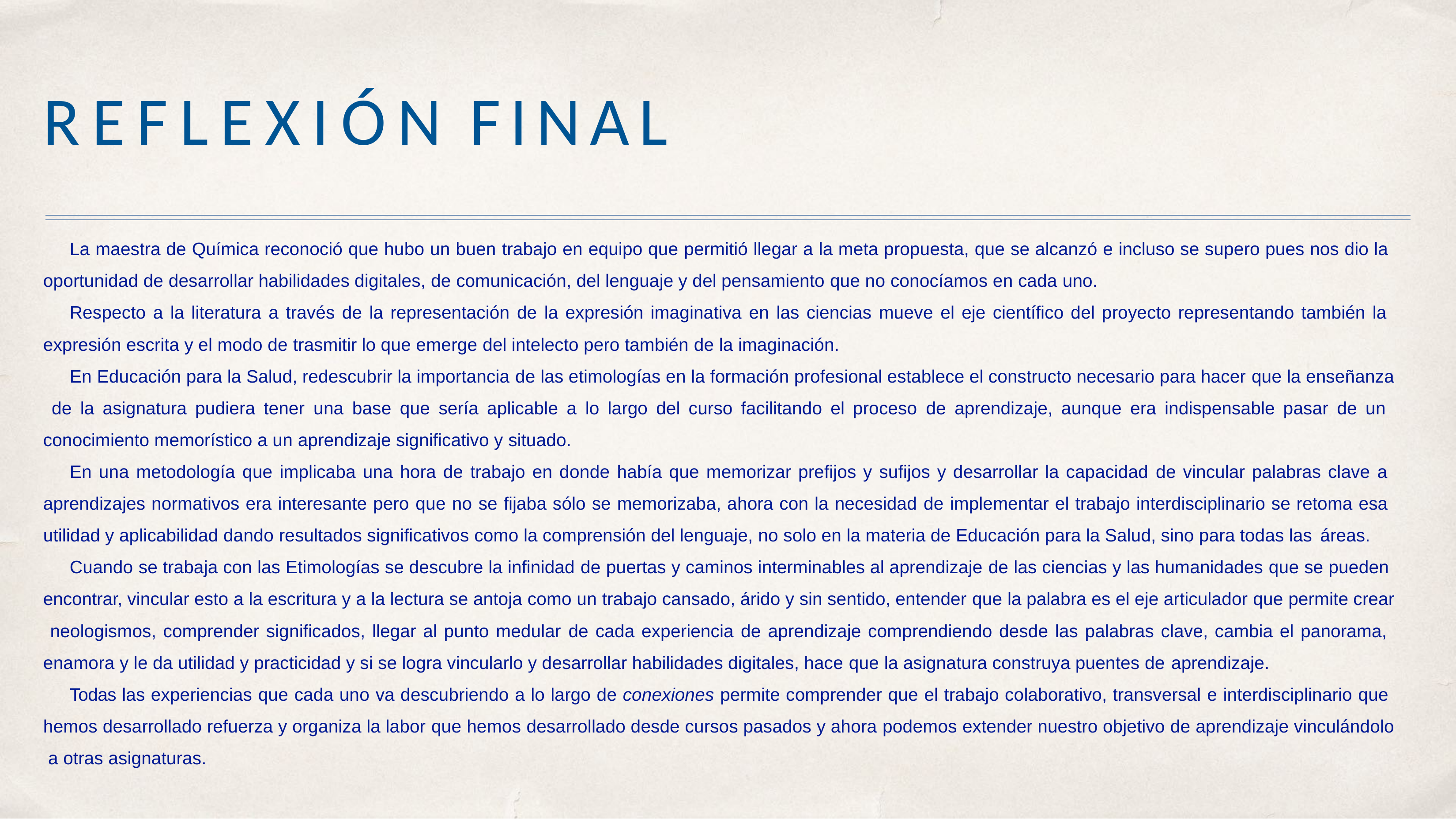

# REFLEXIÓN FINAL

La maestra de Química reconoció que hubo un buen trabajo en equipo que permitió llegar a la meta propuesta, que se alcanzó e incluso se supero pues nos dio la  oportunidad de desarrollar habilidades digitales, de comunicación, del lenguaje y del pensamiento que no conocíamos en cada uno.
Respecto a la literatura a través de la representación de la expresión imaginativa en las ciencias mueve el eje científico del proyecto representando también la  expresión escrita y el modo de trasmitir lo que emerge del intelecto pero también de la imaginación.
En Educación para la Salud, redescubrir la importancia de las etimologías en la formación profesional establece el constructo necesario para hacer que la enseñanza  de la asignatura pudiera tener una base que sería aplicable a lo largo del curso facilitando el proceso de aprendizaje, aunque era indispensable pasar de un  conocimiento memorístico a un aprendizaje significativo y situado.
En una metodología que implicaba una hora de trabajo en donde había que memorizar prefijos y sufijos y desarrollar la capacidad de vincular palabras clave a  aprendizajes normativos era interesante pero que no se fijaba sólo se memorizaba, ahora con la necesidad de implementar el trabajo interdisciplinario se retoma esa  utilidad y aplicabilidad dando resultados significativos como la comprensión del lenguaje, no solo en la materia de Educación para la Salud, sino para todas las áreas.
Cuando se trabaja con las Etimologías se descubre la infinidad de puertas y caminos interminables al aprendizaje de las ciencias y las humanidades que se pueden  encontrar, vincular esto a la escritura y a la lectura se antoja como un trabajo cansado, árido y sin sentido, entender que la palabra es el eje articulador que permite crear  neologismos, comprender significados, llegar al punto medular de cada experiencia de aprendizaje comprendiendo desde las palabras clave, cambia el panorama,  enamora y le da utilidad y practicidad y si se logra vincularlo y desarrollar habilidades digitales, hace que la asignatura construya puentes de aprendizaje.
Todas las experiencias que cada uno va descubriendo a lo largo de conexiones permite comprender que el trabajo colaborativo, transversal e interdisciplinario que  hemos desarrollado refuerza y organiza la labor que hemos desarrollado desde cursos pasados y ahora podemos extender nuestro objetivo de aprendizaje vinculándolo  a otras asignaturas.